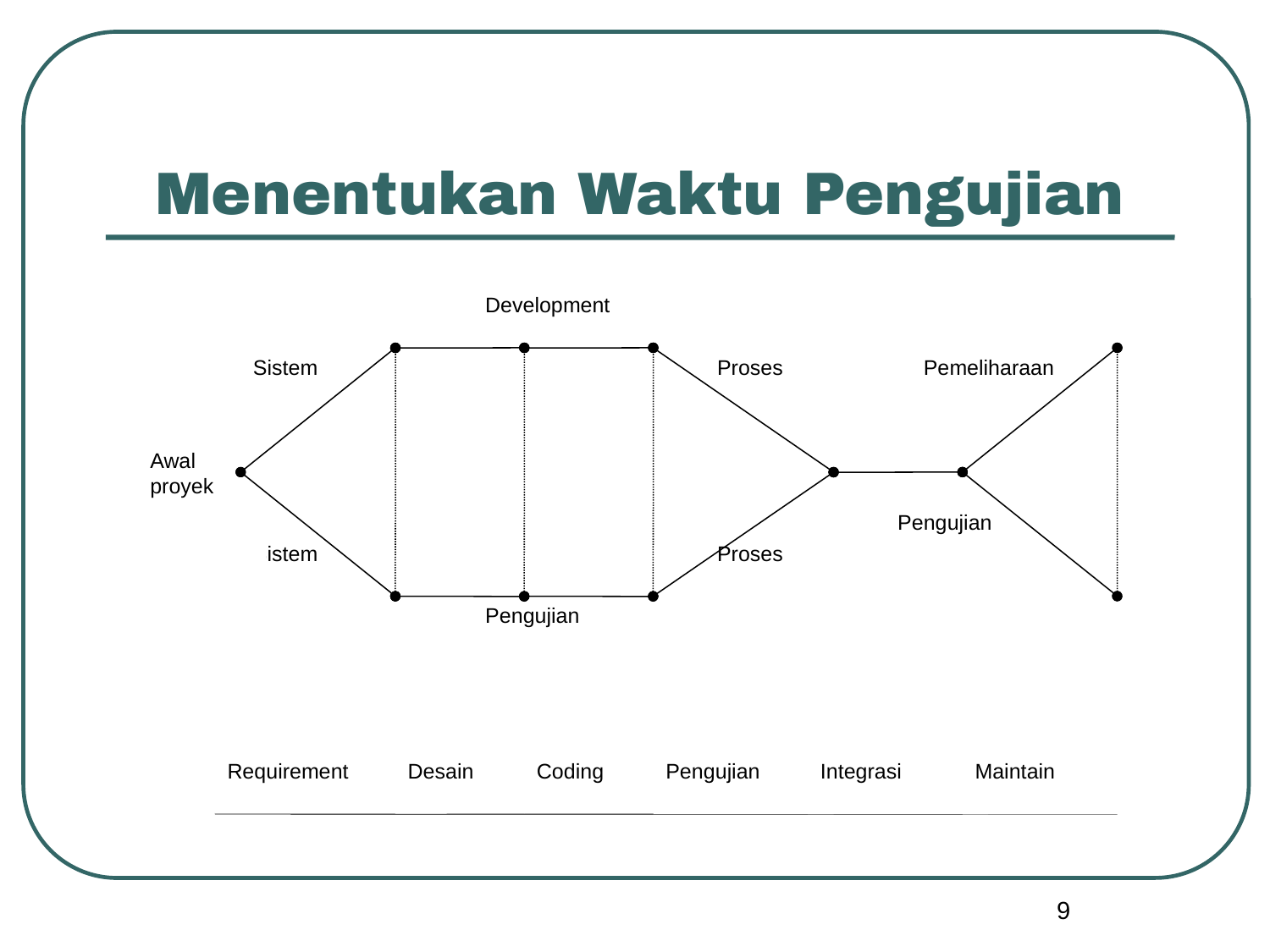

# Menentukan Waktu Pengujian

Development
Sistem

Proses
Pemeliharaan

Awal proyek

Pengujian
Sistem
Proses

Pengujian

Requirement
Desain
Coding
Pengujian
Integrasi
Maintain

9